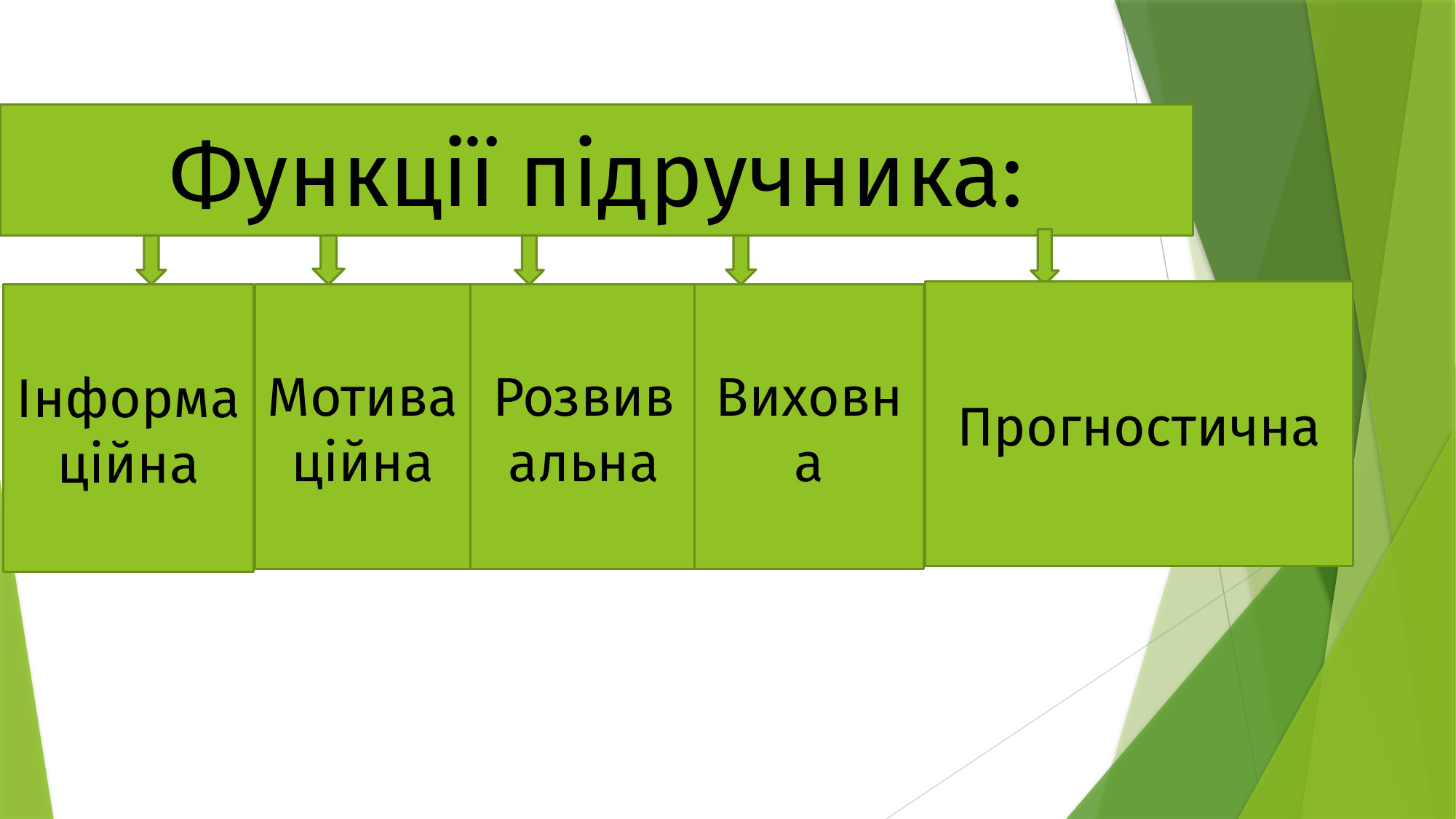

Функції підручника:

Прогностична
Мотиваційна
Розвивальна
Виховна
Інформаційна